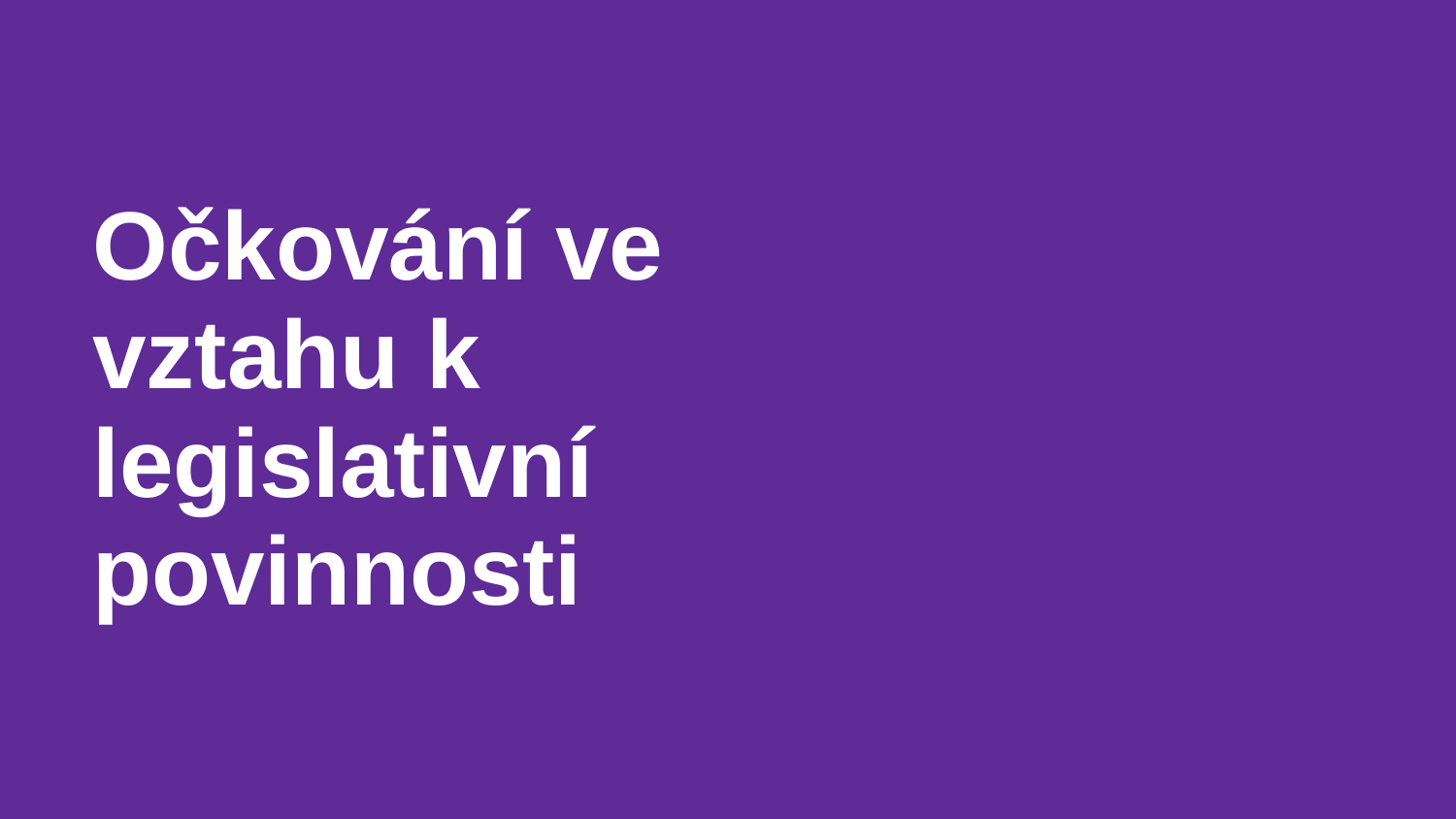

# Očkování ve vztahu k legislativní povinnosti